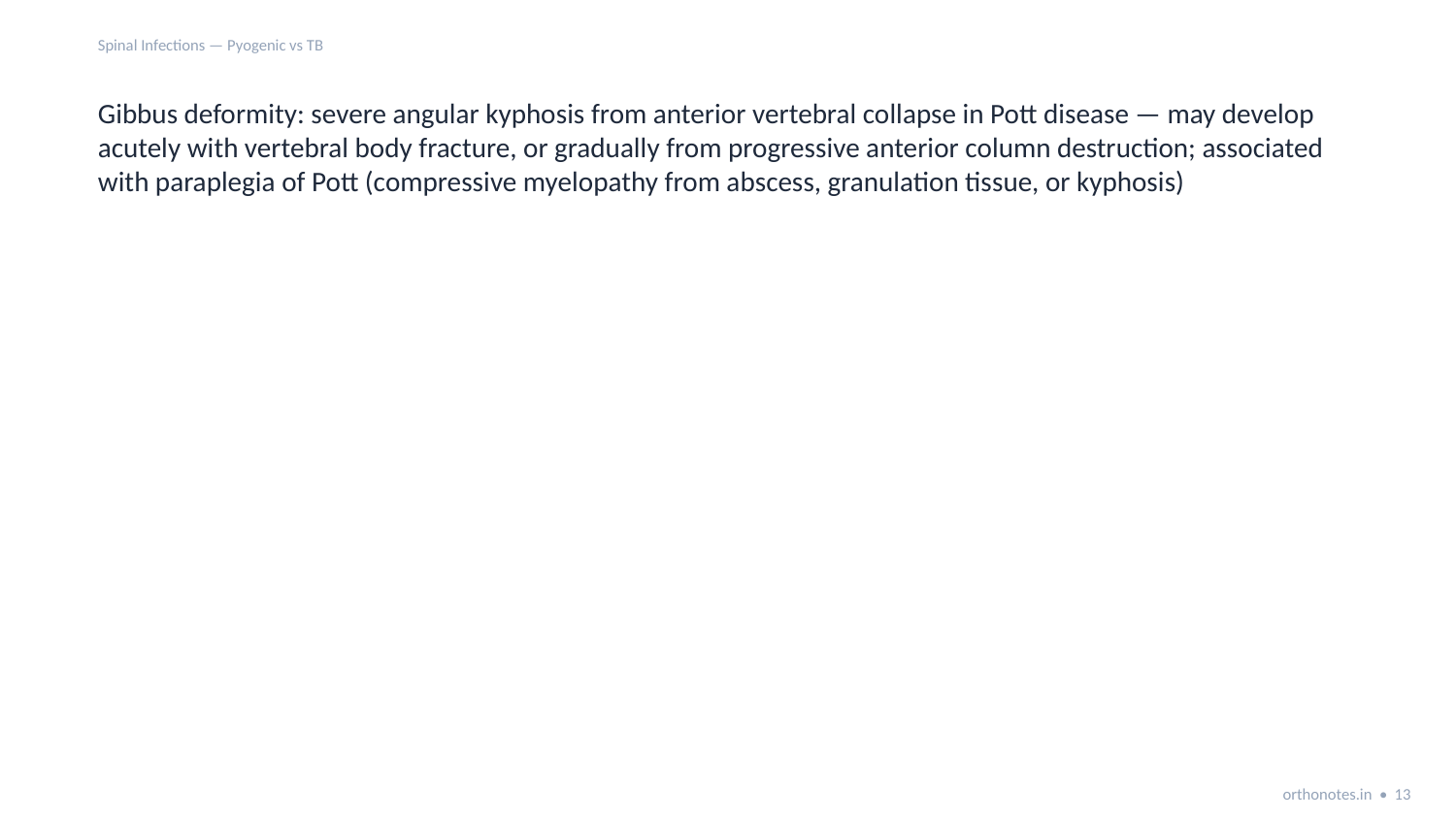

Spinal Infections — Pyogenic vs TB
Gibbus deformity: severe angular kyphosis from anterior vertebral collapse in Pott disease — may develop acutely with vertebral body fracture, or gradually from progressive anterior column destruction; associated with paraplegia of Pott (compressive myelopathy from abscess, granulation tissue, or kyphosis)
orthonotes.in  •  13